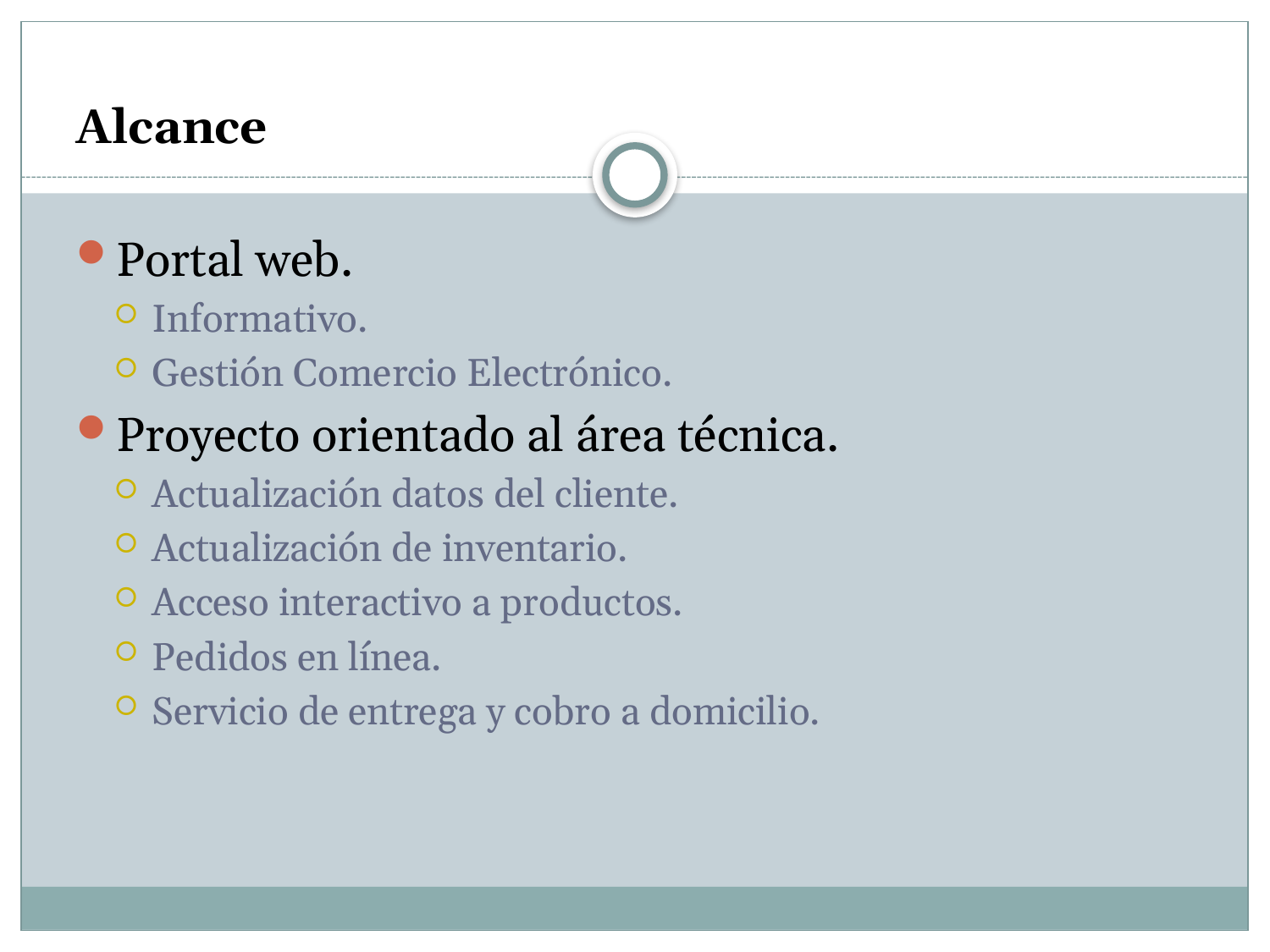

Alcance

Portal web.
Informativo.
Gestión Comercio Electrónico.
Proyecto orientado al área técnica.
Actualización datos del cliente.
Actualización de inventario.
Acceso interactivo a productos.
Pedidos en línea.
Servicio de entrega y cobro a domicilio.